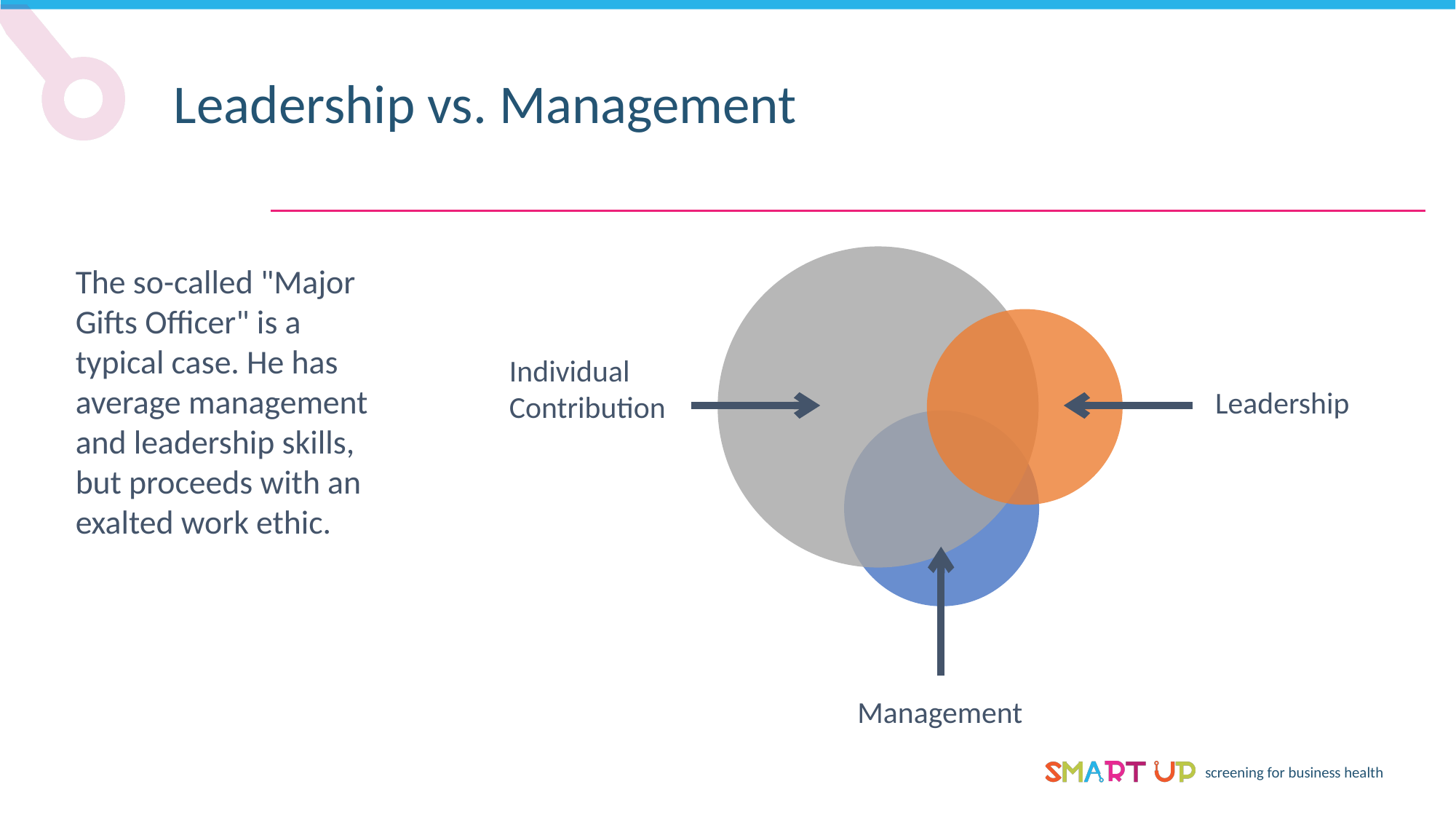

Leadership vs. Management

The so-called "Major Gifts Officer" is a typical case. He has average management and leadership skills, but proceeds with an exalted work ethic.

Individual
Contribution
Leadership

Management